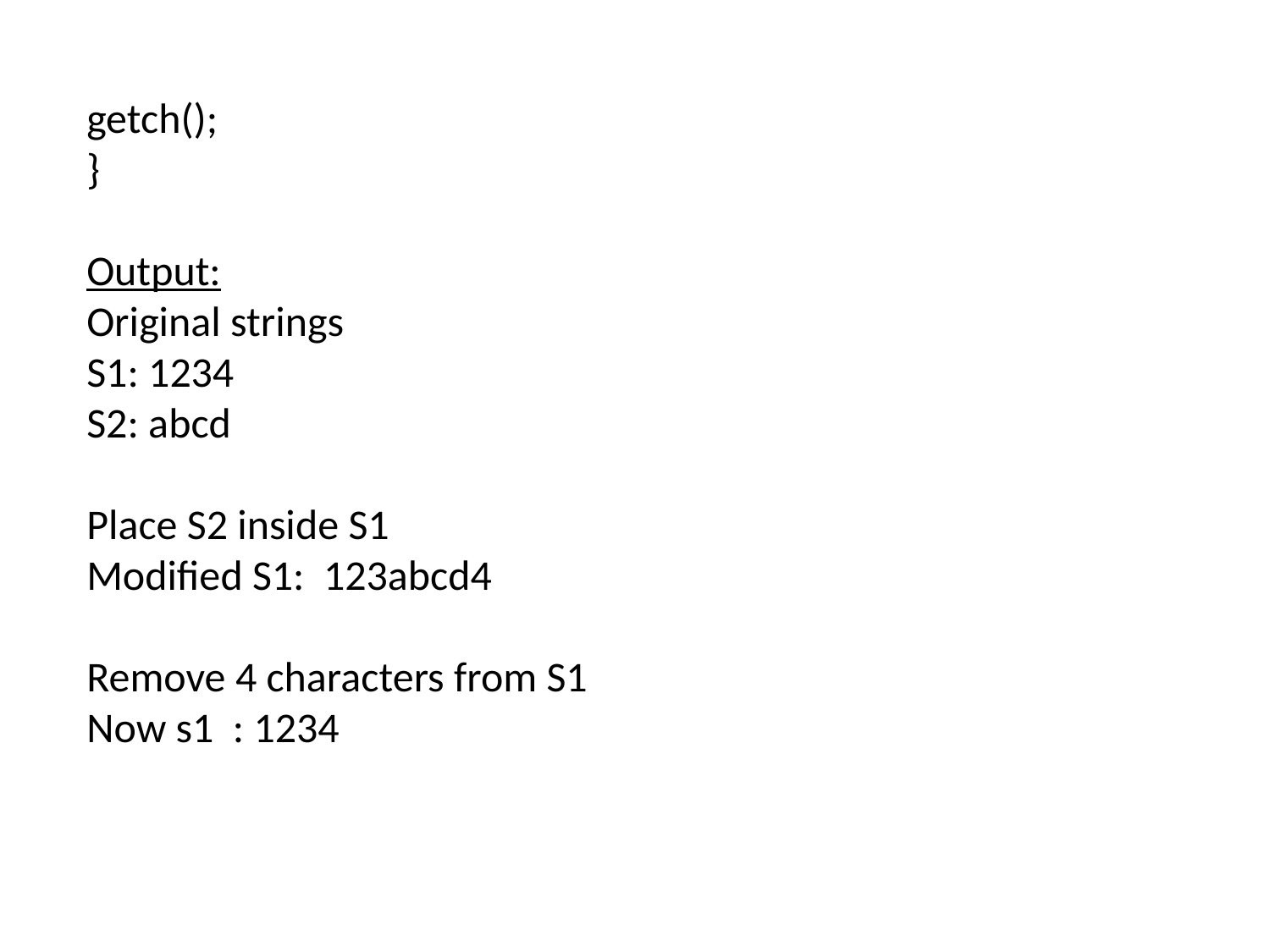

getch();
}

Output:
Original strings
S1: 1234
S2: abcd

Place S2 inside S1
Modified S1:  123abcd4

Remove 4 characters from S1
Now s1  : 1234